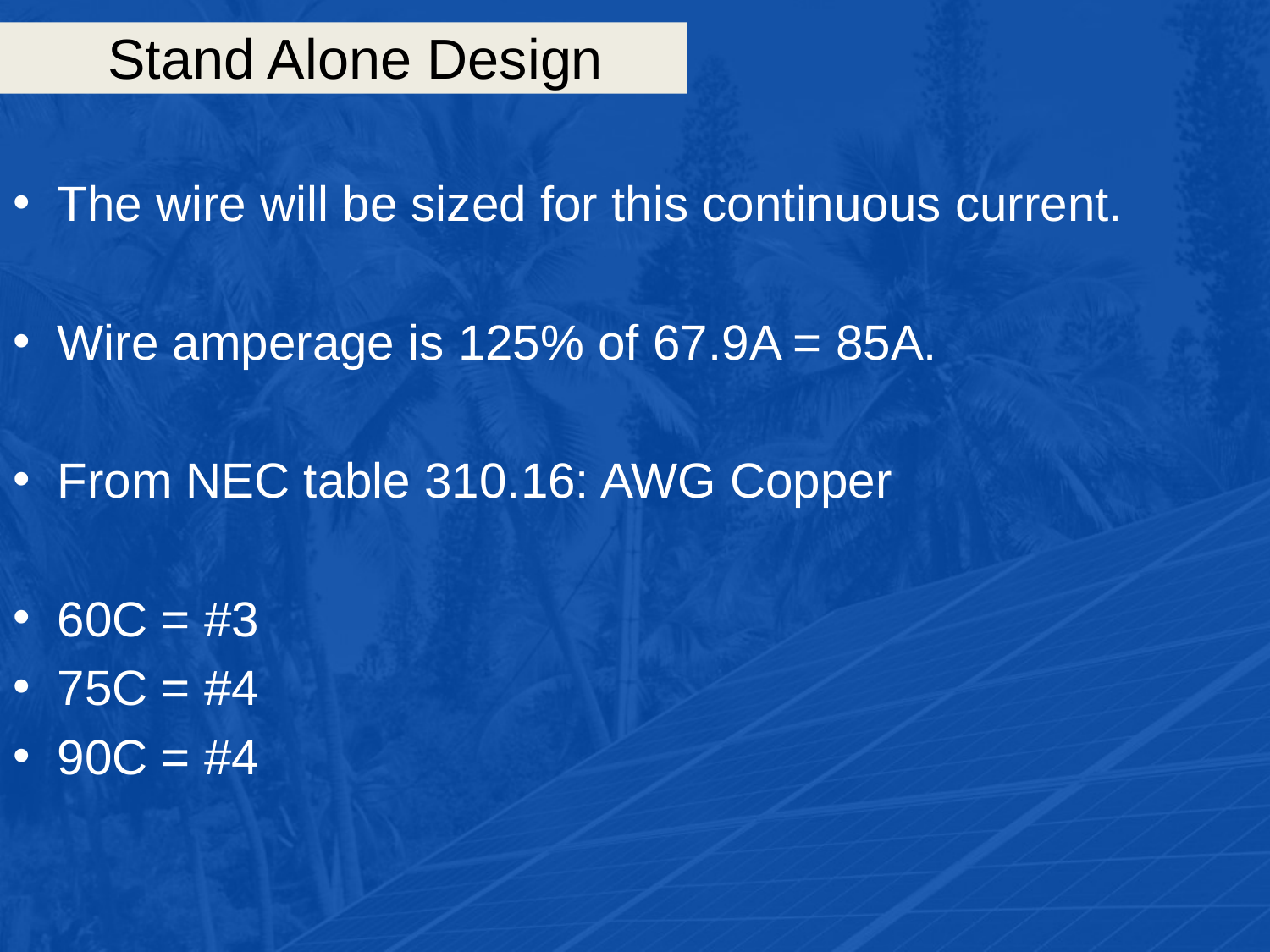

# Stand Alone Design
The wire will be sized for this continuous current.

Wire amperage is 125% of 67.9A = 85A.

From NEC table 310.16: AWG Copper

60C = #3
75C = #4
90C = #4